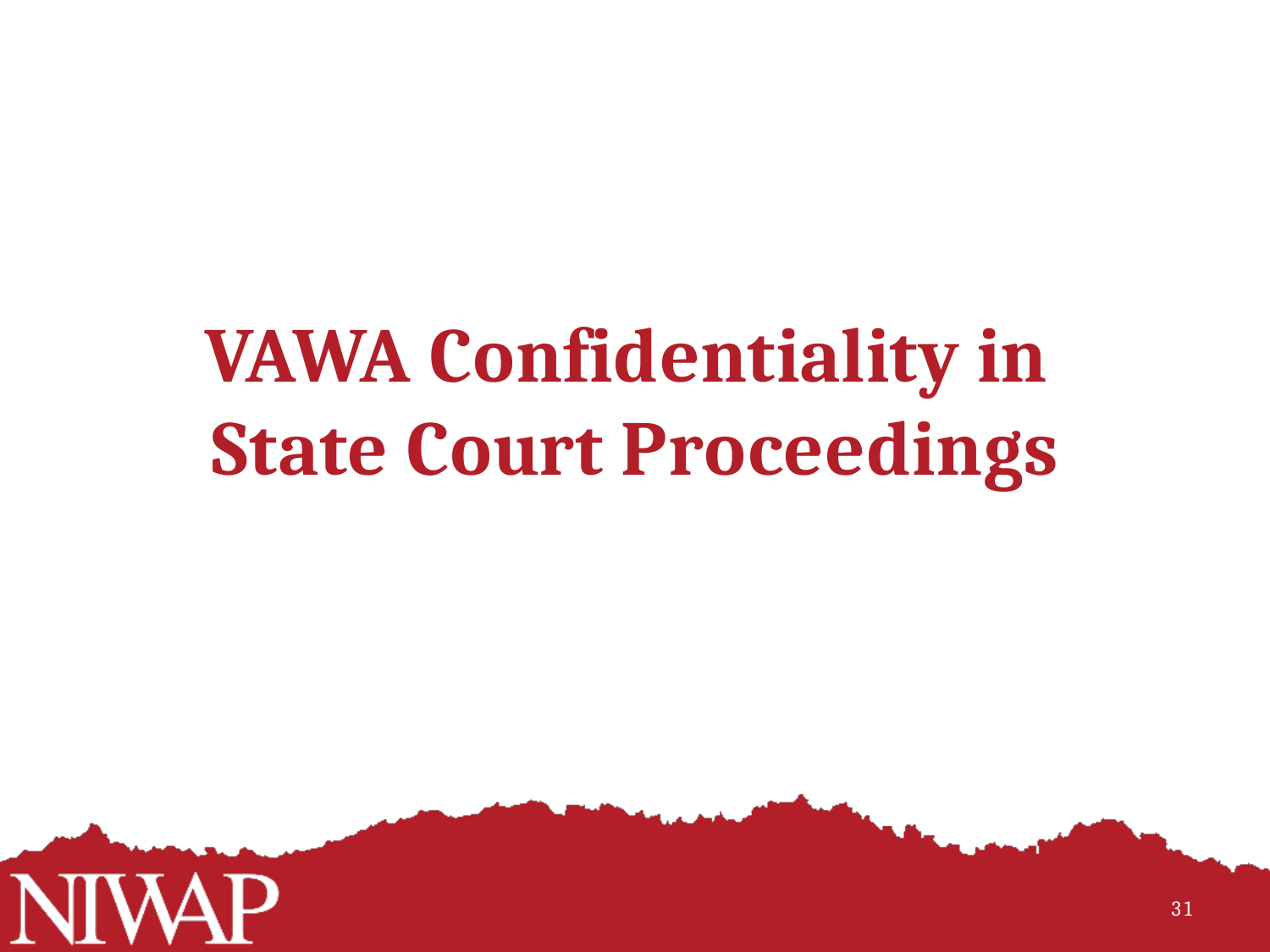

# VAWA Confidentiality in State Court Proceedings
31